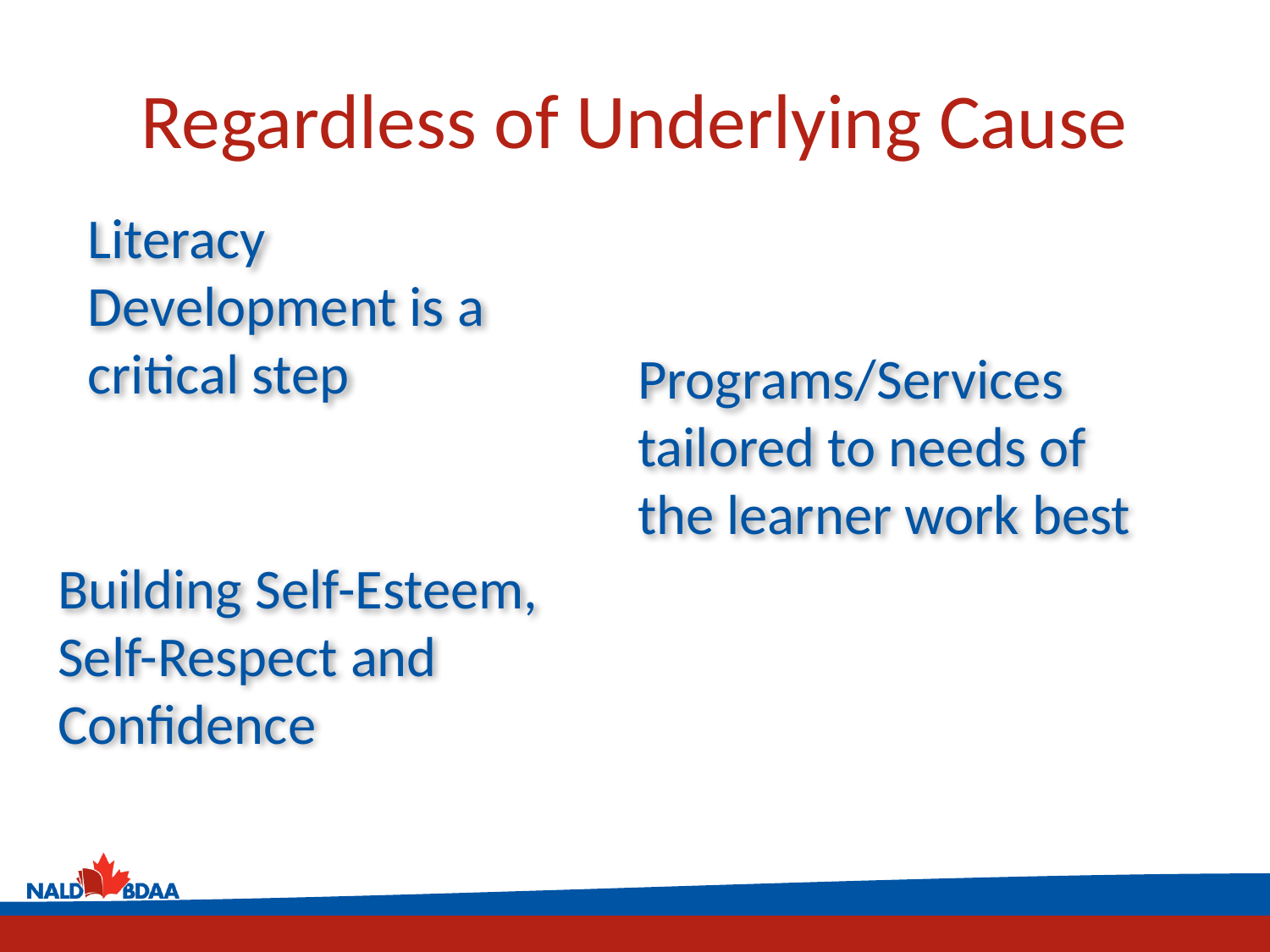

# Regardless of Underlying Cause
Literacy Development is a critical step
Programs/Services tailored to needs of the learner work best
Building Self-Esteem, Self-Respect and Confidence